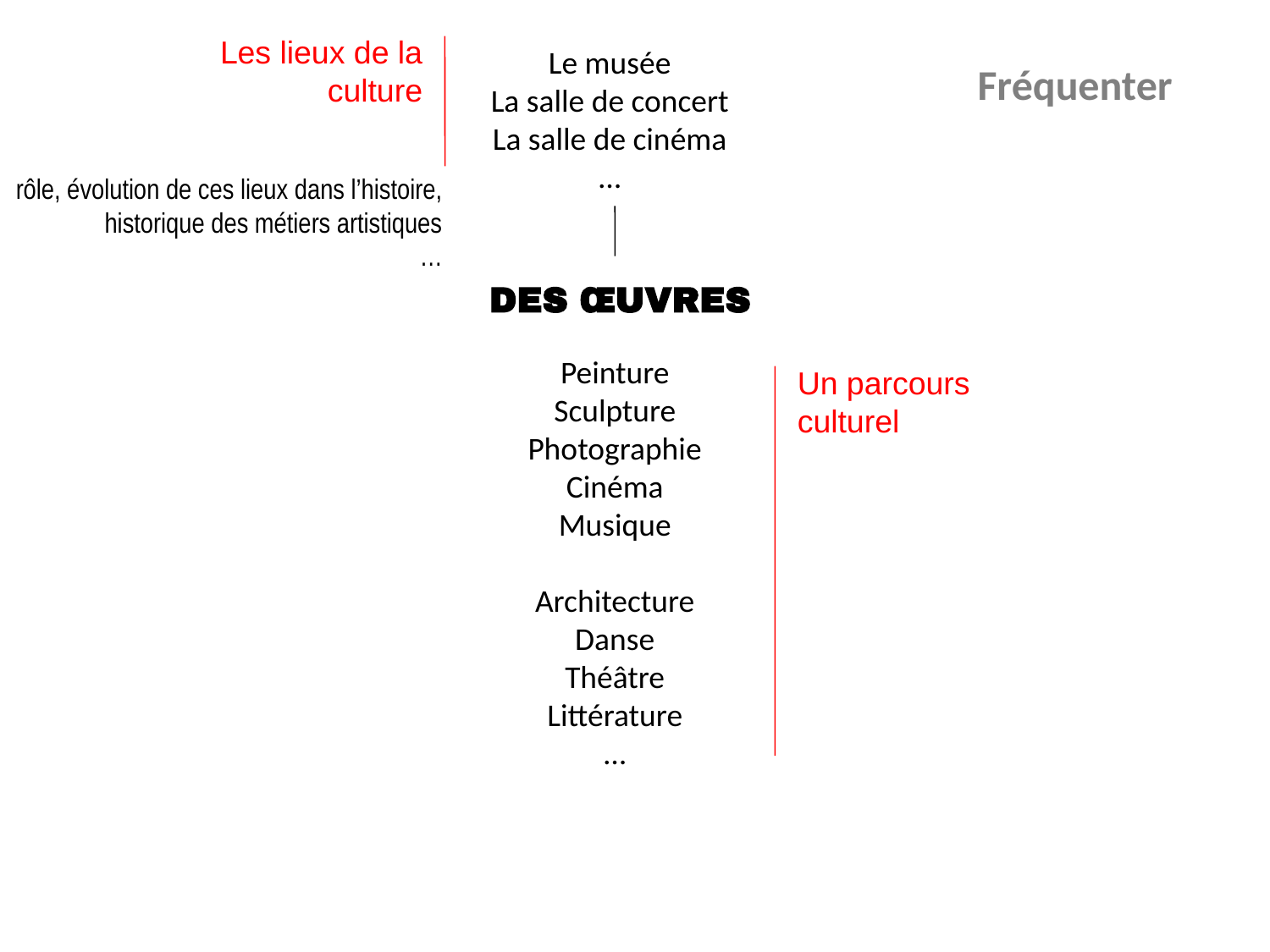

Les lieux de la culture
Le musée
La salle de concert
La salle de cinéma
…

Fréquenter
rôle, évolution de ces lieux dans l’histoire,
historique des métiers artistiques
…

DES ŒUVRES
Peinture
Sculpture
Photographie
Cinéma
Musique
Architecture
Danse
Théâtre
Littérature
…
Un parcours culturel